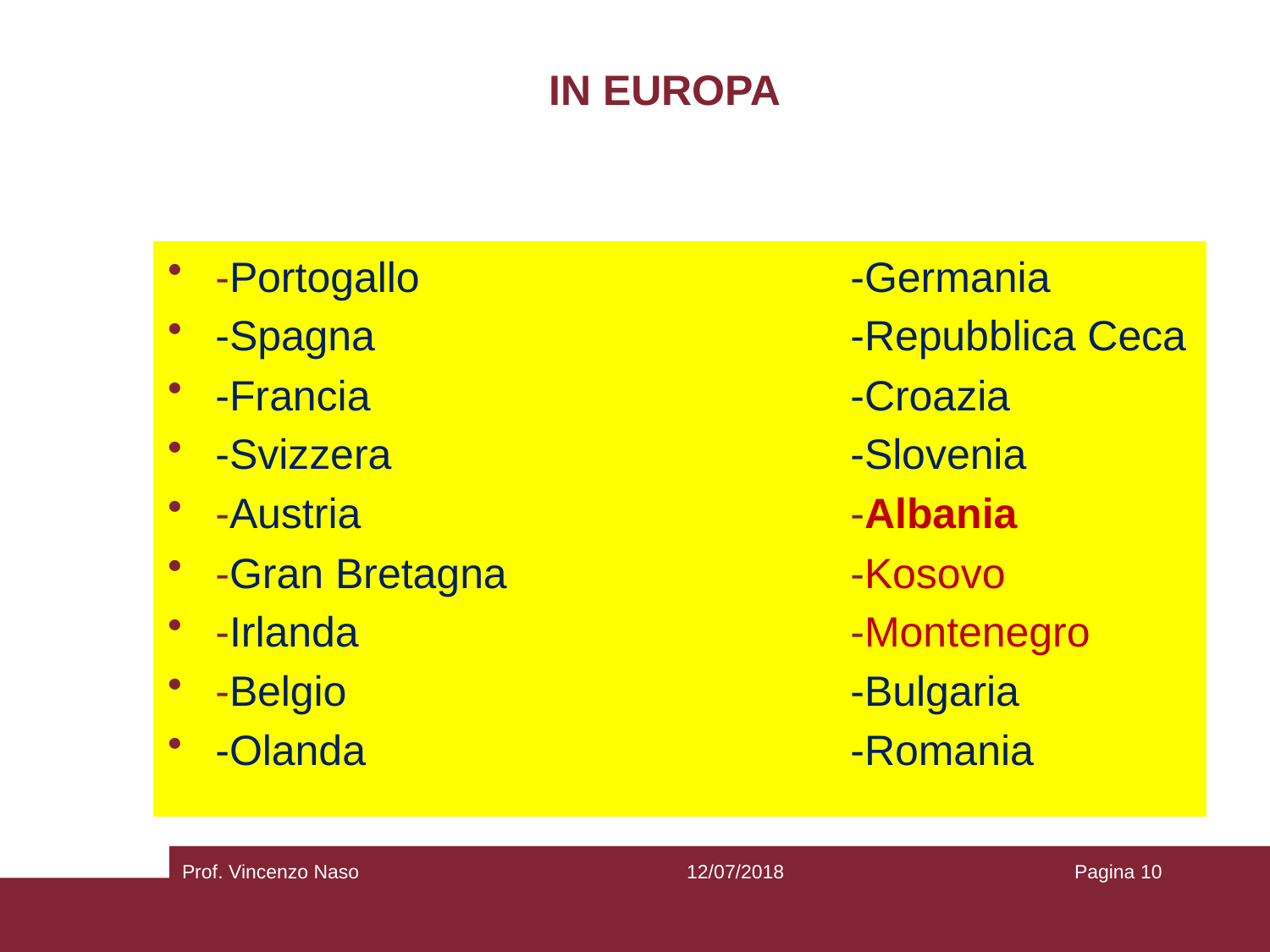

# IN EUROPA
-Portogallo				-Germania
-Spagna				-Repubblica Ceca
-Francia				-Croazia
-Svizzera				-Slovenia
-Austria				-Albania
-Gran Bretagna			-Kosovo
-Irlanda				-Montenegro
-Belgio				-Bulgaria
-Olanda				-Romania
Prof. Vincenzo Naso
12/07/2018
Pagina 10